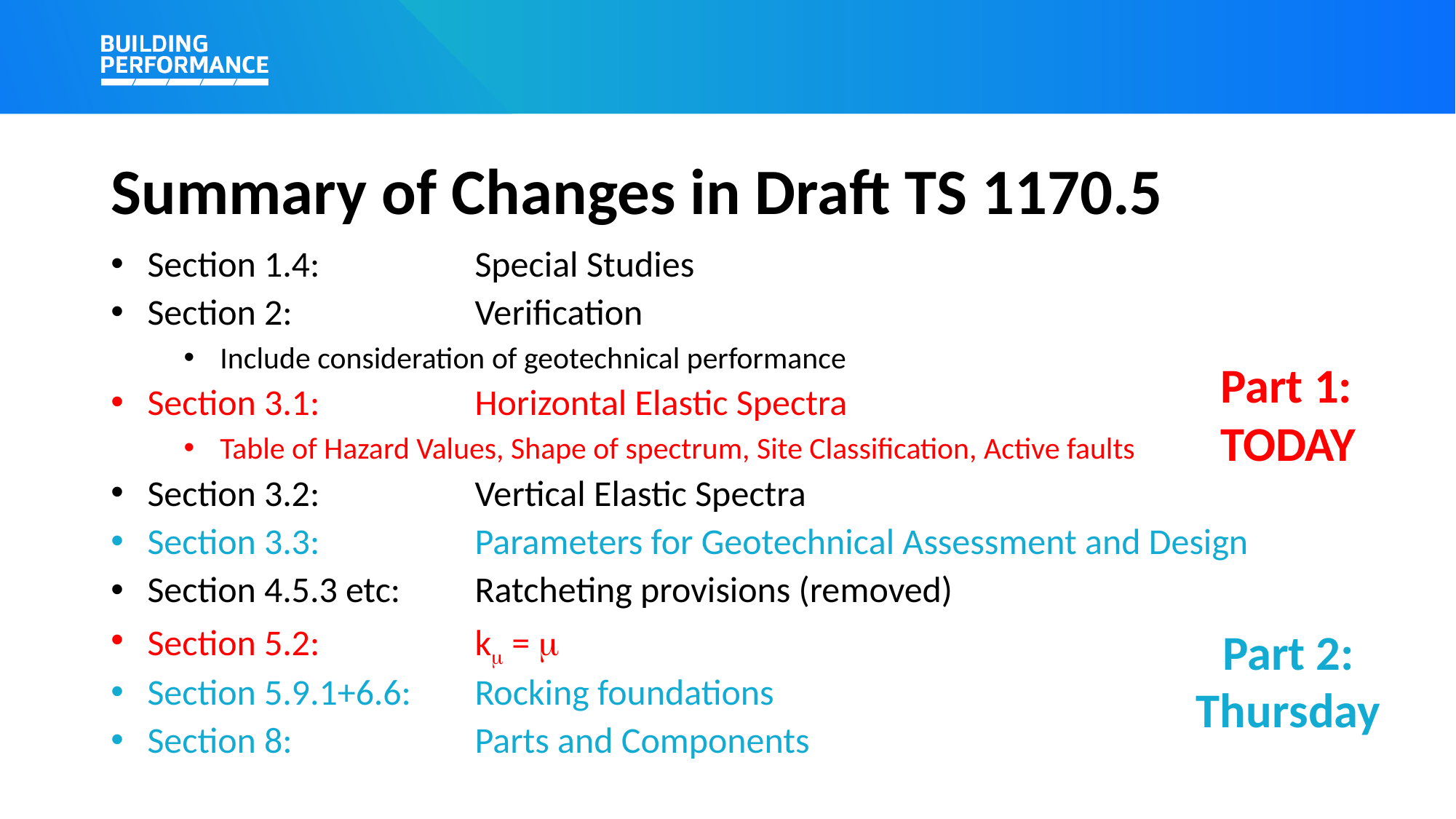

# Summary of Changes in Draft TS 1170.5
Section 1.4: 		Special Studies
Section 2: 		Verification
Include consideration of geotechnical performance
Section 3.1: 		Horizontal Elastic Spectra
Table of Hazard Values, Shape of spectrum, Site Classification, Active faults
Section 3.2: 		Vertical Elastic Spectra
Section 3.3:		Parameters for Geotechnical Assessment and Design
Section 4.5.3 etc: 	Ratcheting provisions (removed)
Section 5.2:		kμ = μ
Section 5.9.1+6.6:	Rocking foundations
Section 8:		Parts and Components

Part 1:
TODAY
Part 2:
Thursday